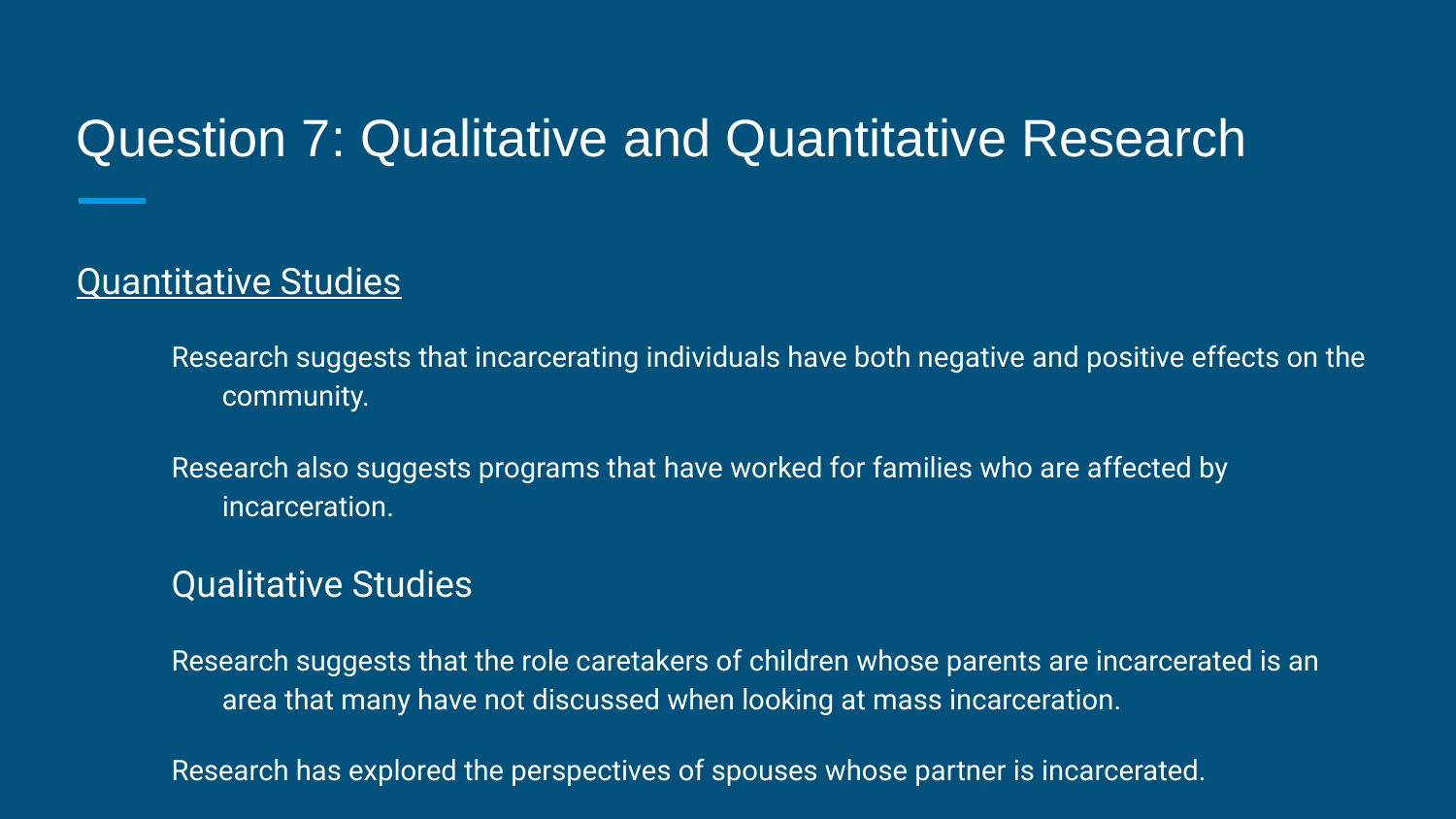

# Question 7: Qualitative and Quantitative Research
Quantitative Studies
Research suggests that incarcerating individuals have both negative and positive effects on the community.
Research also suggests programs that have worked for families who are affected by incarceration.
Qualitative Studies
Research suggests that the role caretakers of children whose parents are incarcerated is an area that many have not discussed when looking at mass incarceration.
Research has explored the perspectives of spouses whose partner is incarcerated.